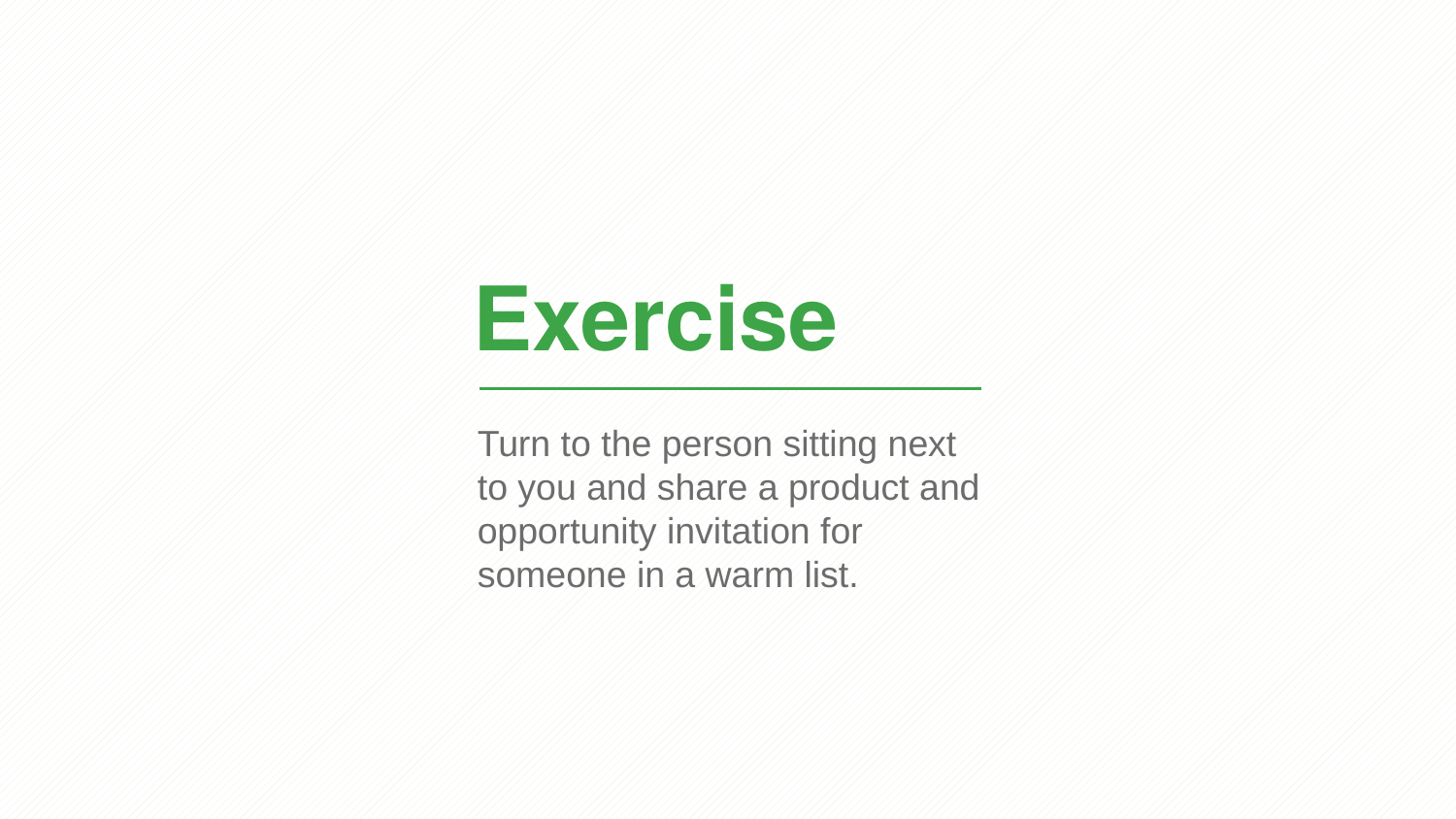

Exercise
Turn to the person sitting next to you and share a product and opportunity invitation for someone in a warm list.